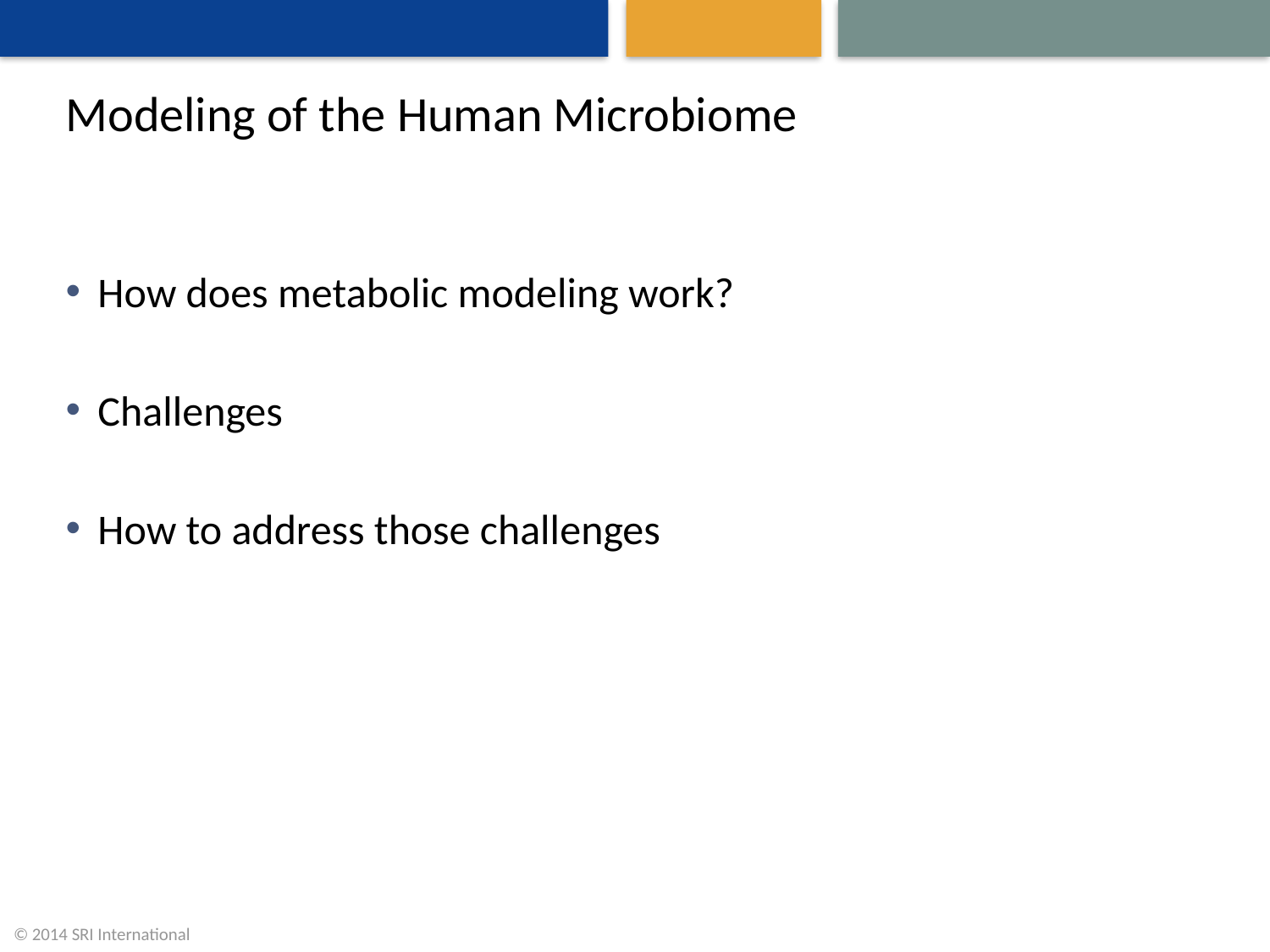

# Modeling of the Human Microbiome

How does metabolic modeling work?

Challenges

How to address those challenges